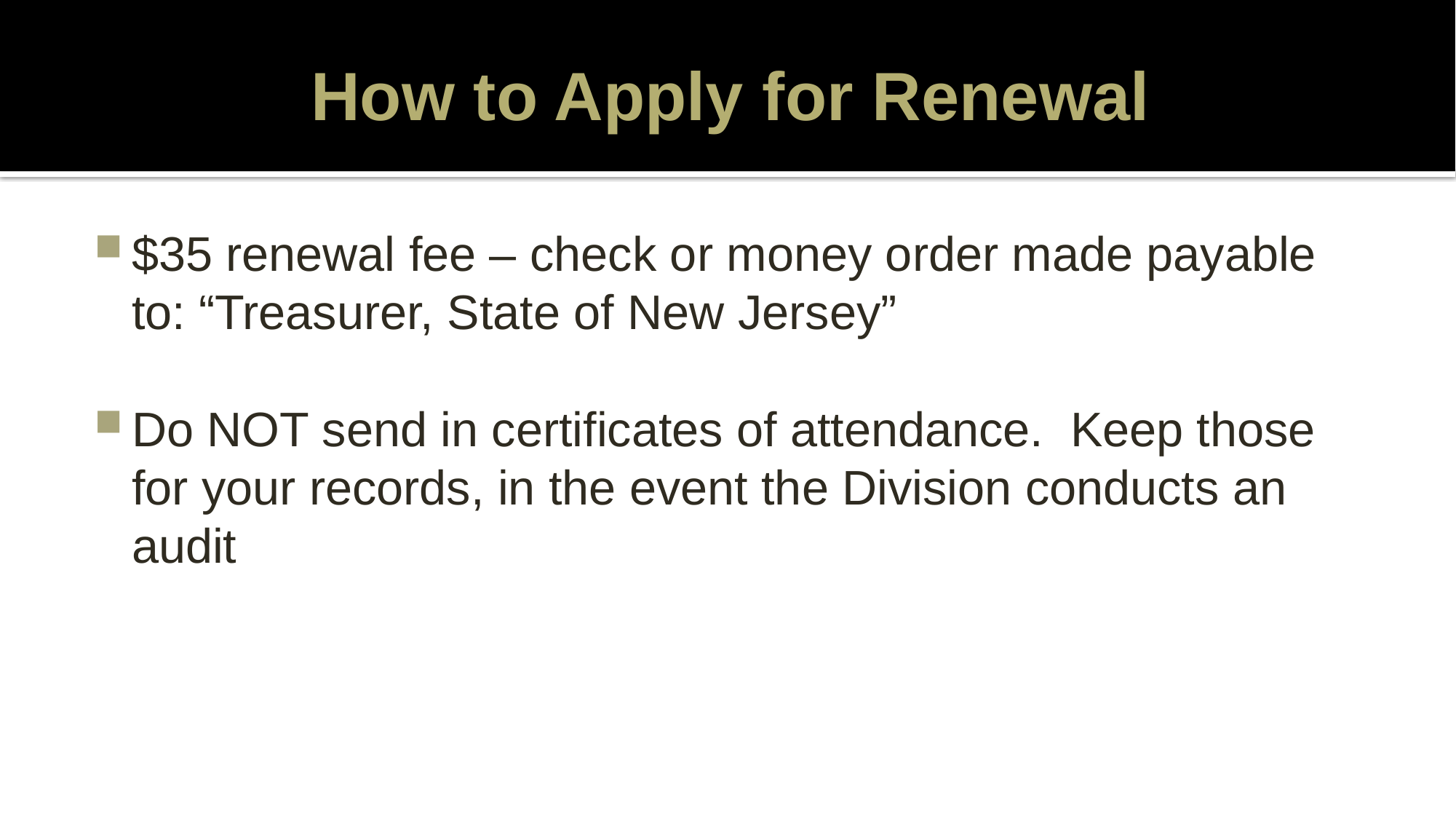

# How to Apply for Renewal
$35 renewal fee – check or money order made payable to: “Treasurer, State of New Jersey”

Do NOT send in certificates of attendance.  Keep those for your records, in the event the Division conducts an audit